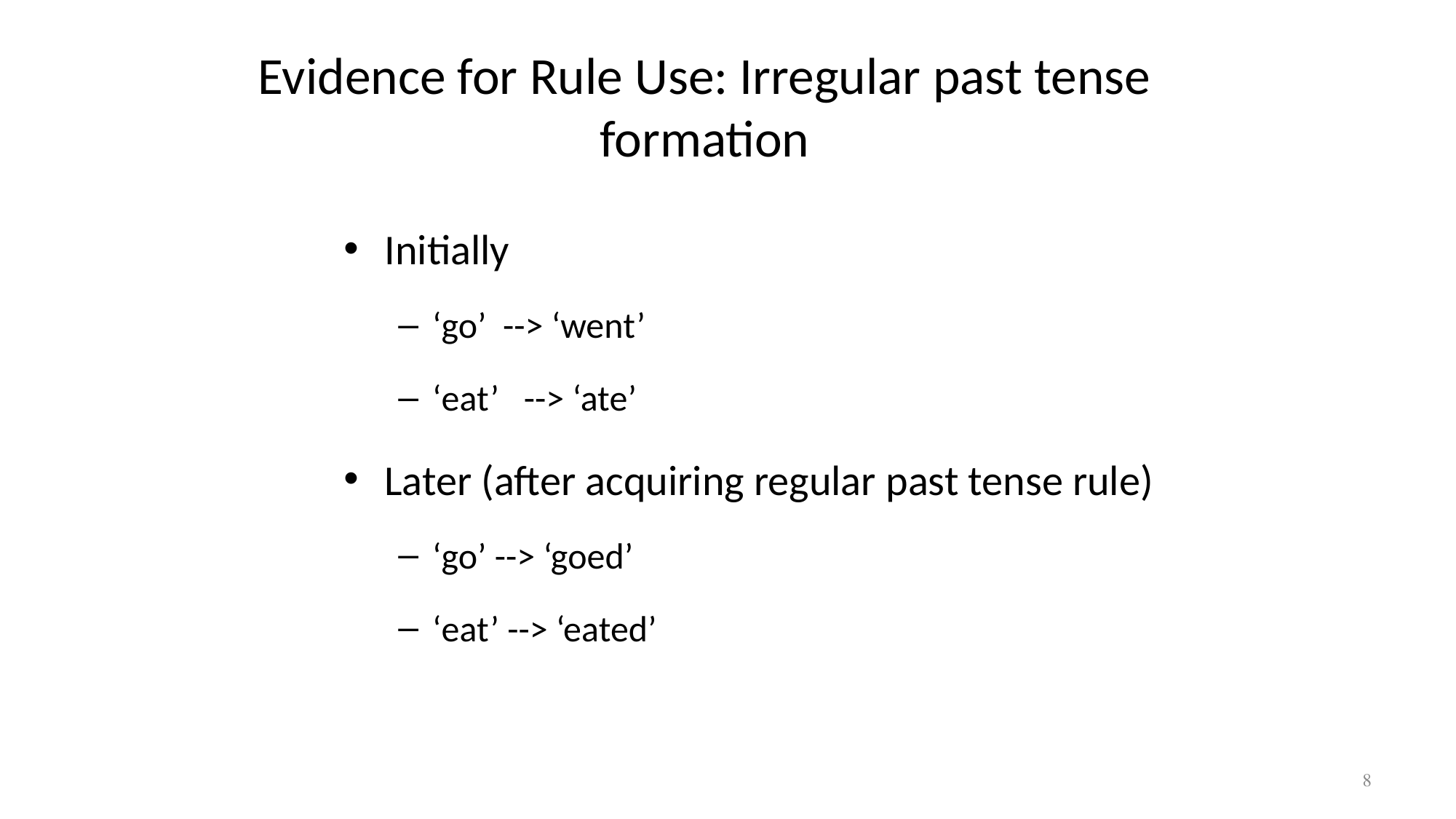

# Evidence for Rule Use: Irregular past tense formation
Initially
‘go’  --> ‘went’
‘eat’   --> ‘ate’
Later (after acquiring regular past tense rule)
‘go’ --> ‘goed’
‘eat’ --> ‘eated’
8